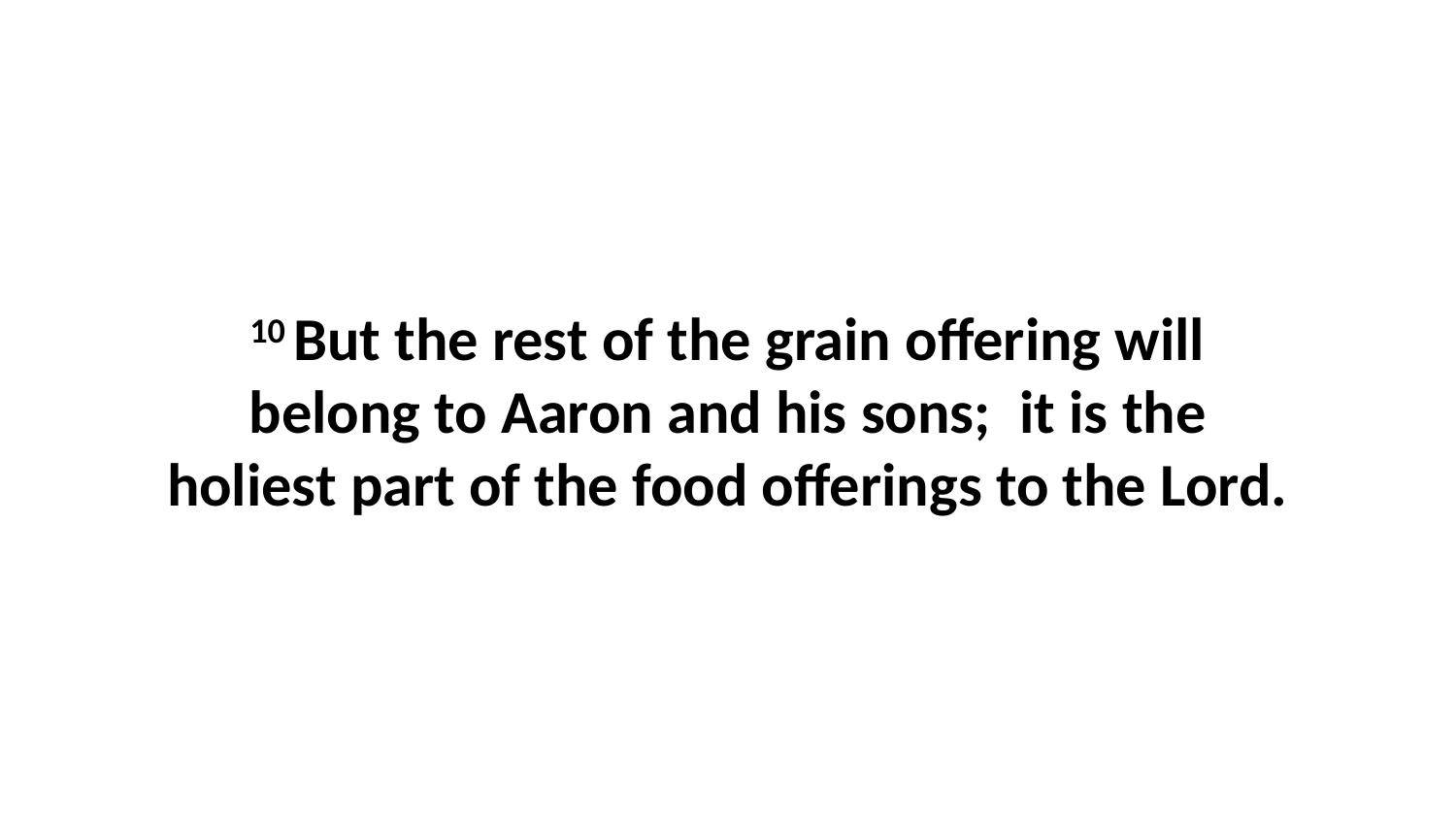

10 But the rest of the grain offering will belong to Aaron and his sons;  it is the holiest part of the food offerings to the Lord.